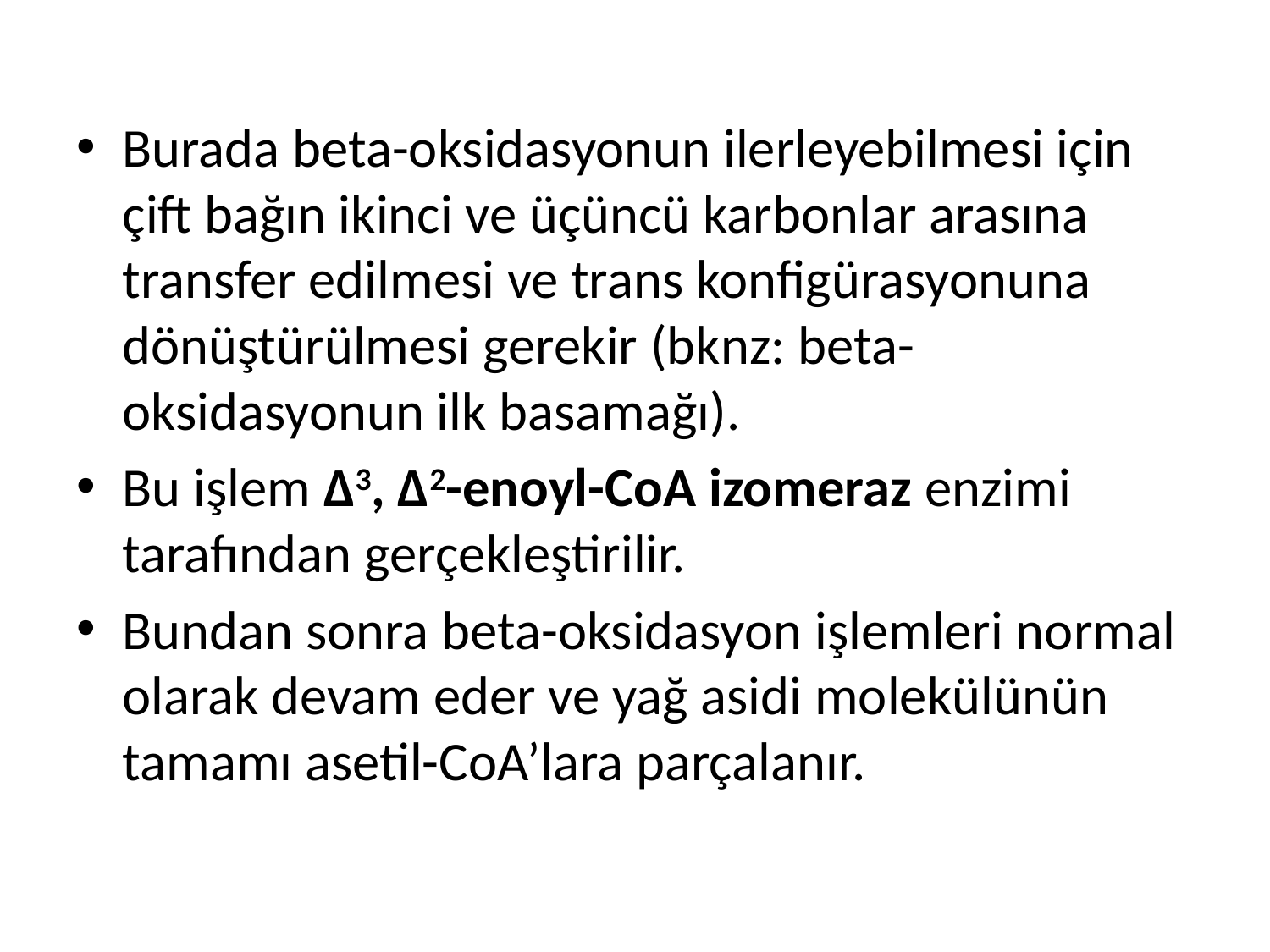

Burada beta-oksidasyonun ilerleyebilmesi için çift bağın ikinci ve üçüncü karbonlar arasına transfer edilmesi ve trans konfigürasyonuna dönüştürülmesi gerekir (bknz: beta-oksidasyonun ilk basamağı).
Bu işlem Δ3, Δ2-enoyl-CoA izomeraz enzimi tarafından gerçekleştirilir.
Bundan sonra beta-oksidasyon işlemleri normal olarak devam eder ve yağ asidi molekülünün tamamı asetil-CoA’lara parçalanır.